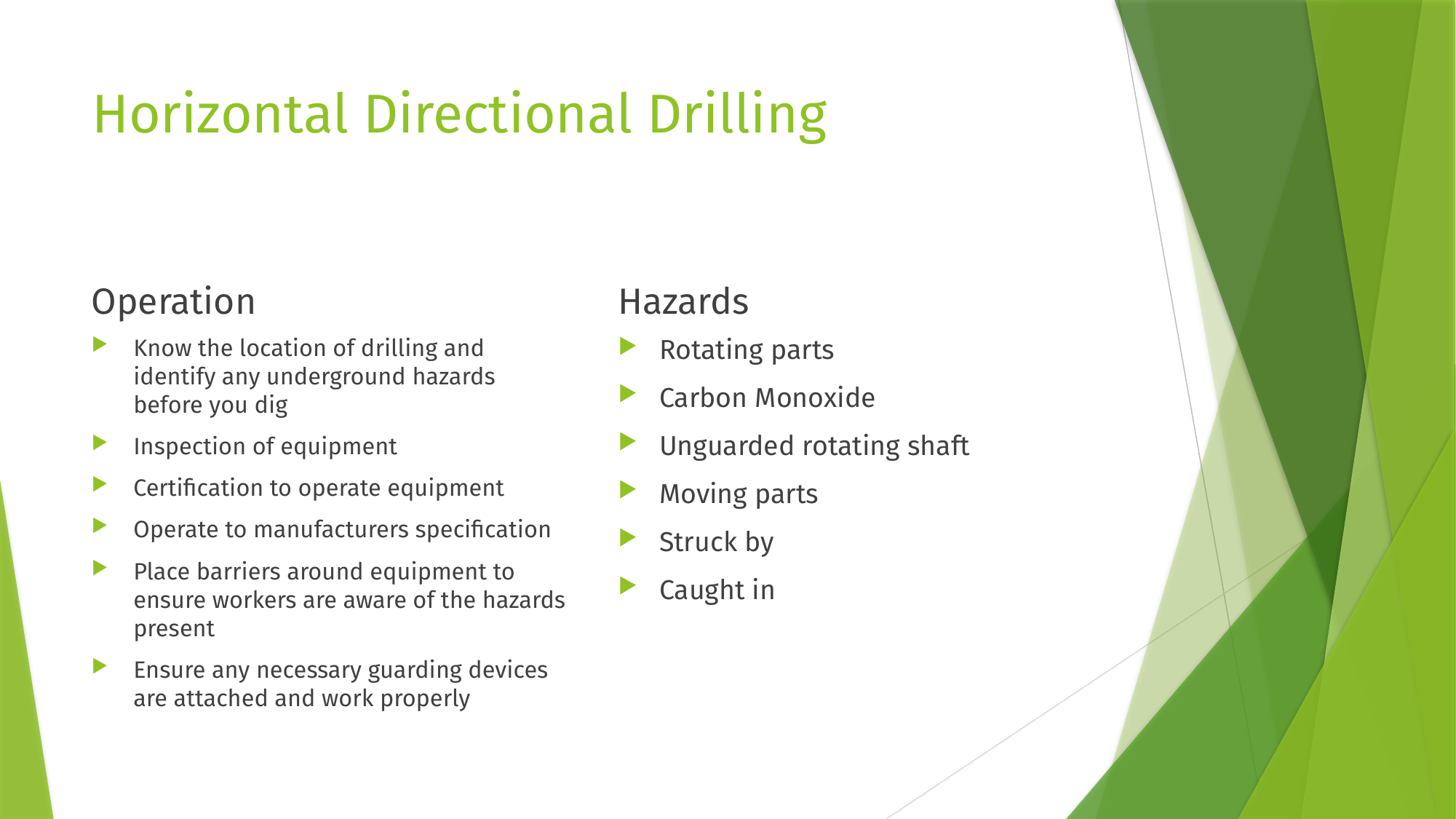

# Horizontal Directional Drilling
Operation
Hazards
Know the location of drilling and identify any underground hazards before you dig
Inspection of equipment
Certification to operate equipment
Operate to manufacturers specification
Place barriers around equipment to ensure workers are aware of the hazards present
Ensure any necessary guarding devices are attached and work properly

Rotating parts
Carbon Monoxide
Unguarded rotating shaft
Moving parts
Struck by
Caught in